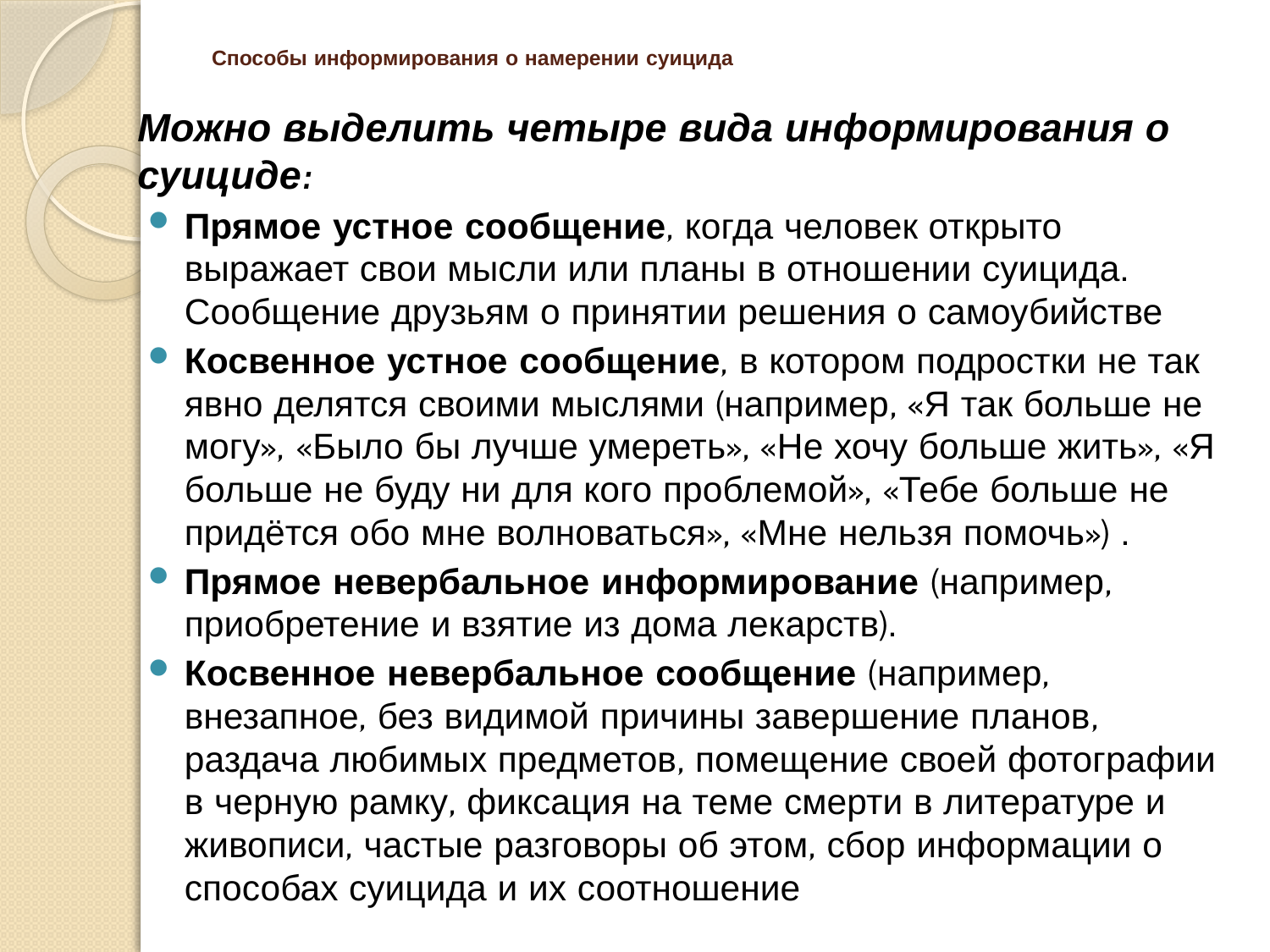

# Способы информирования о намерении суицида
Можно выделить четыре вида информирования о суициде:
Прямое устное сообщение, когда человек открыто выражает свои мысли или планы в отношении суицида. Сообщение друзьям о принятии решения о самоубийстве
Косвенное устное сообщение, в котором подростки не так явно делятся своими мыслями (например, «Я так больше не могу», «Было бы лучше умереть», «Не хочу больше жить», «Я больше не буду ни для кого проблемой», «Тебе больше не придётся обо мне волноваться», «Мне нельзя помочь») .
Прямое невербальное информирование (например, приобретение и взятие из дома лекарств).
Косвенное невербальное сообщение (например, внезапное, без видимой причины завершение планов, раздача любимых предметов, помещение своей фотографии в черную рамку, фиксация на теме смерти в литературе и живописи, частые разговоры об этом, сбор информации о способах суицида и их соотношение